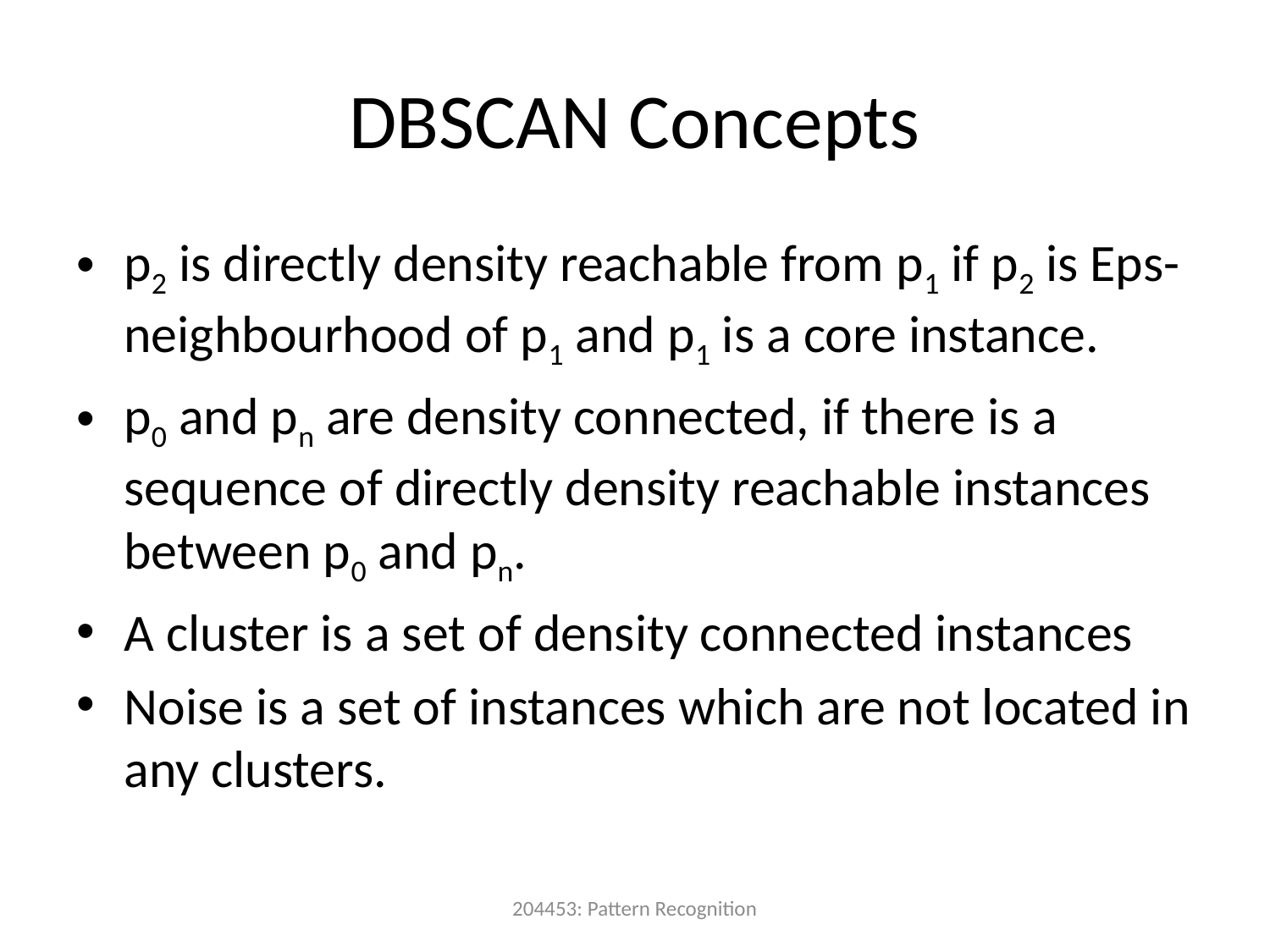

# DBSCAN Concepts
p2 is directly density reachable from p1 if p2 is Eps-neighbourhood of p1 and p1 is a core instance.
p0 and pn are density connected, if there is a sequence of directly density reachable instances between p0 and pn.
A cluster is a set of density connected instances
Noise is a set of instances which are not located in any clusters.

204453: Pattern Recognition